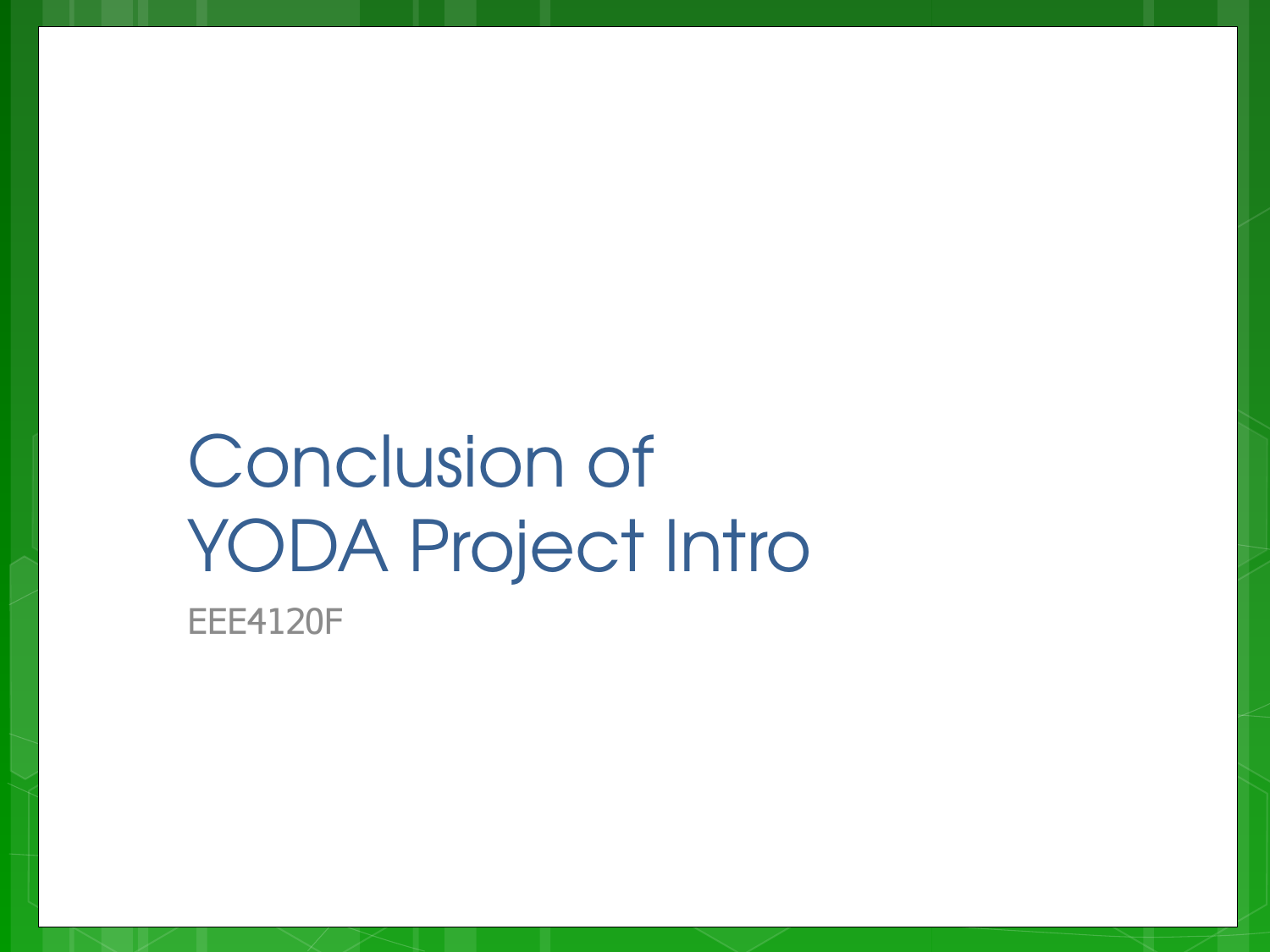

# Conclusion of YODA Project Intro
EEE4120F